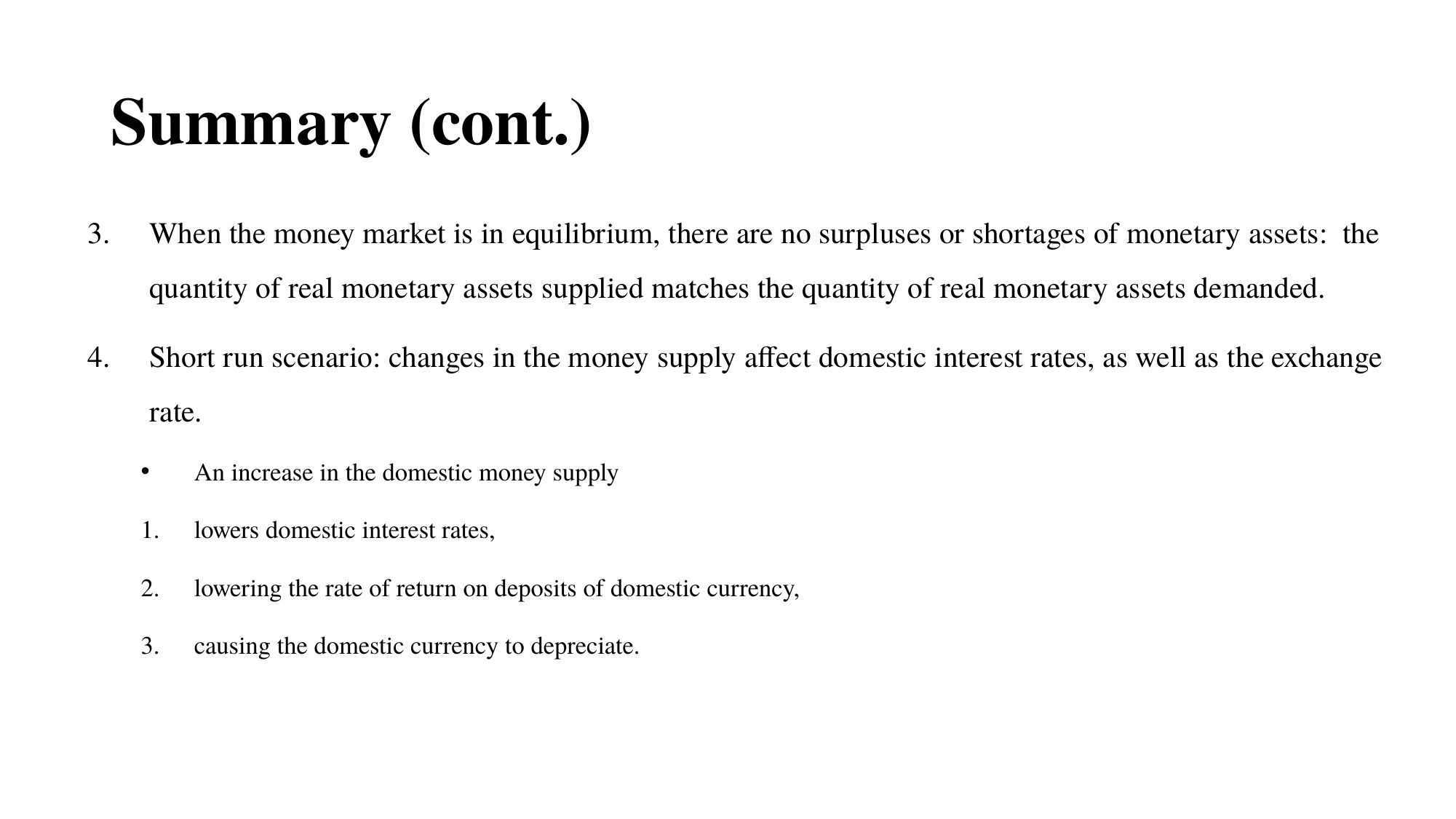

# Summary (cont.)
When the money market is in equilibrium, there are no surpluses or shortages of monetary assets:  the quantity of real monetary assets supplied matches the quantity of real monetary assets demanded.
Short run scenario: changes in the money supply affect domestic interest rates, as well as the exchange rate.
An increase in the domestic money supply
lowers domestic interest rates,
lowering the rate of return on deposits of domestic currency,
causing the domestic currency to depreciate.